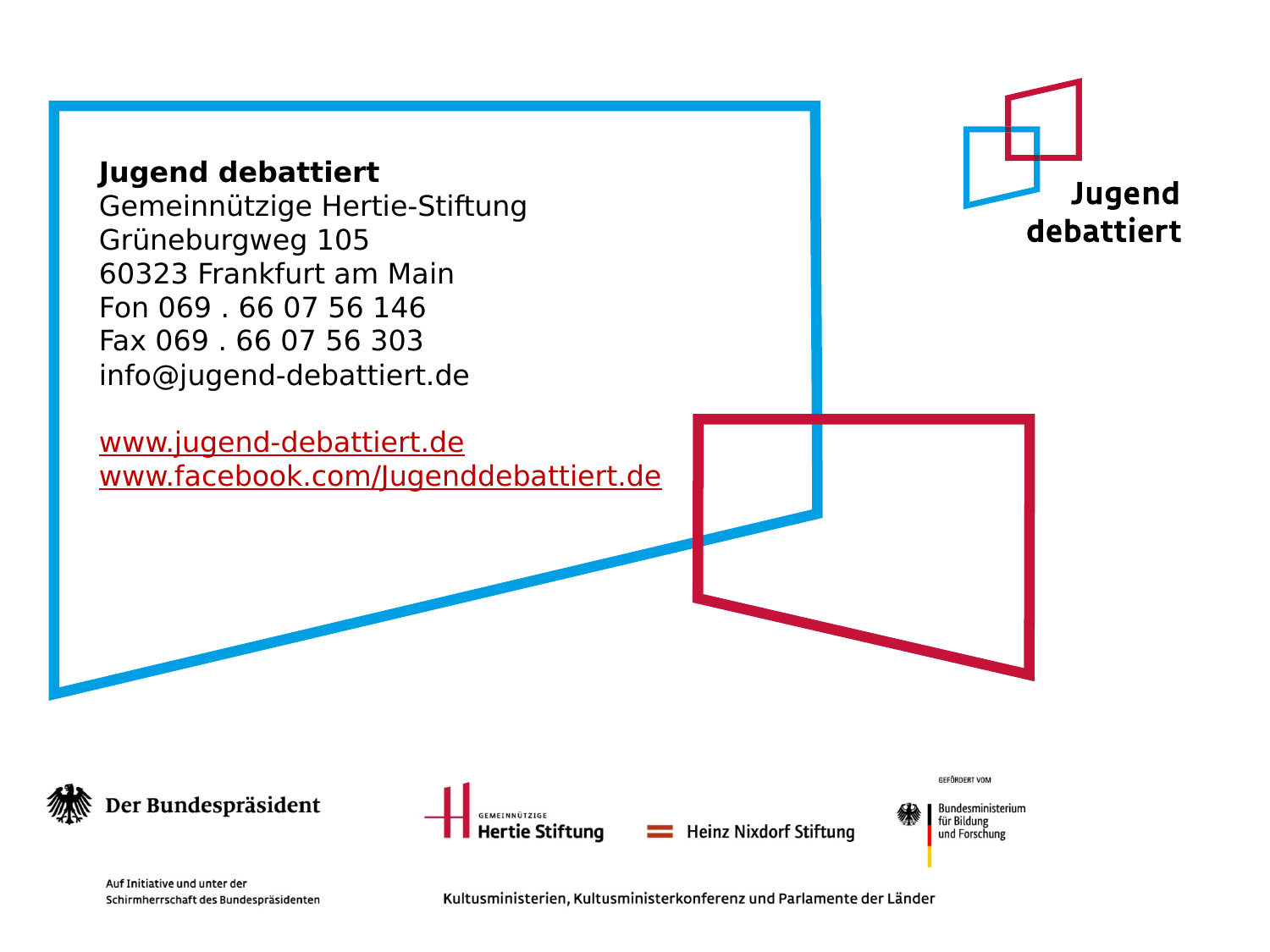

# Jugend debattiert Gemeinnützige Hertie-Stiftung Grüneburgweg 105 60323 Frankfurt am Main Fon 069 . 66 07 56 146 Fax 069 . 66 07 56 303 info@jugend-debattiert.de www.jugend-debattiert.de www.facebook.com/Jugenddebattiert.de